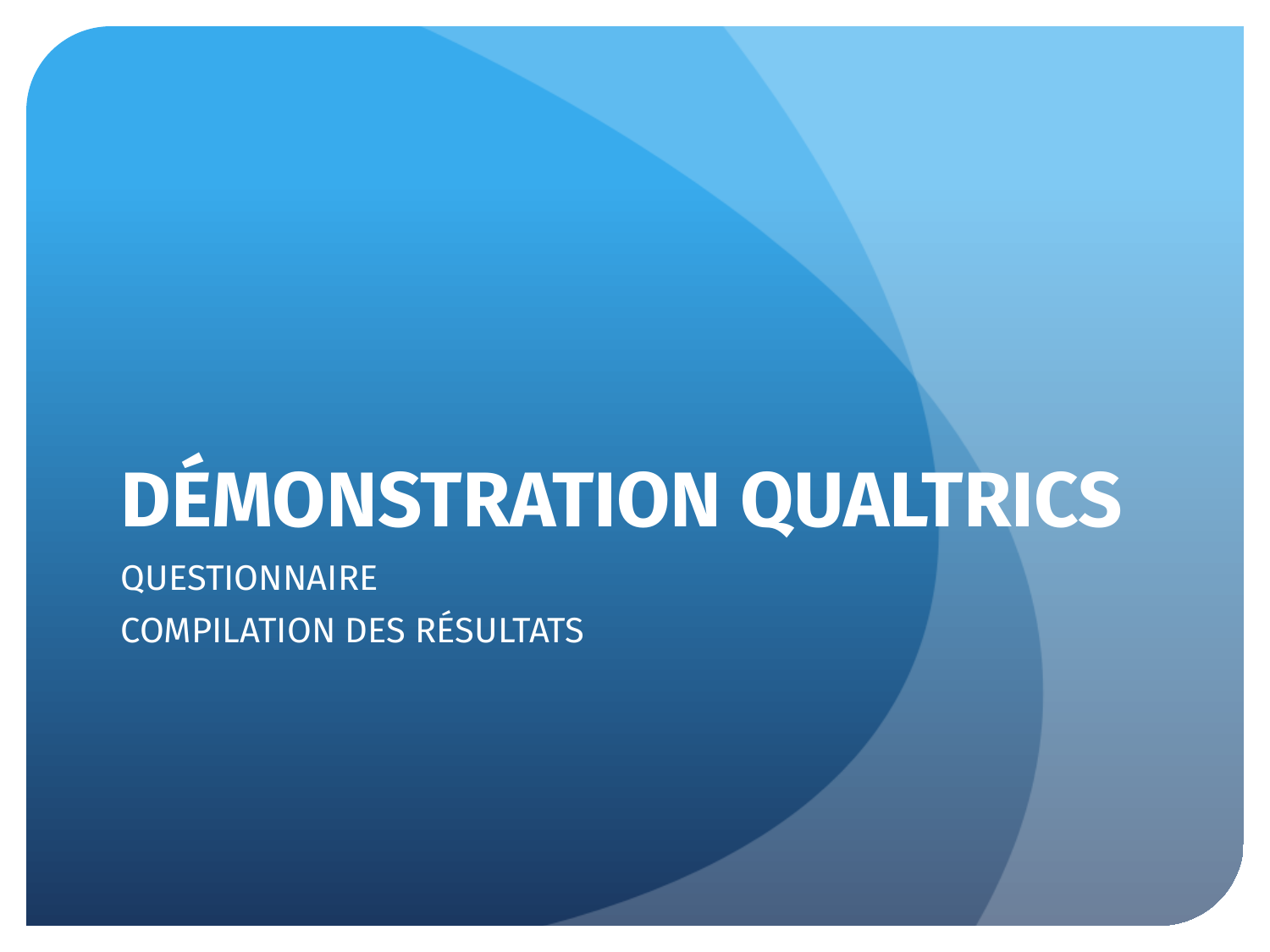

# DÉMONSTRATION QUALTRICS
QUESTIONNAIRE
COMPILATION DES RÉSULTATS